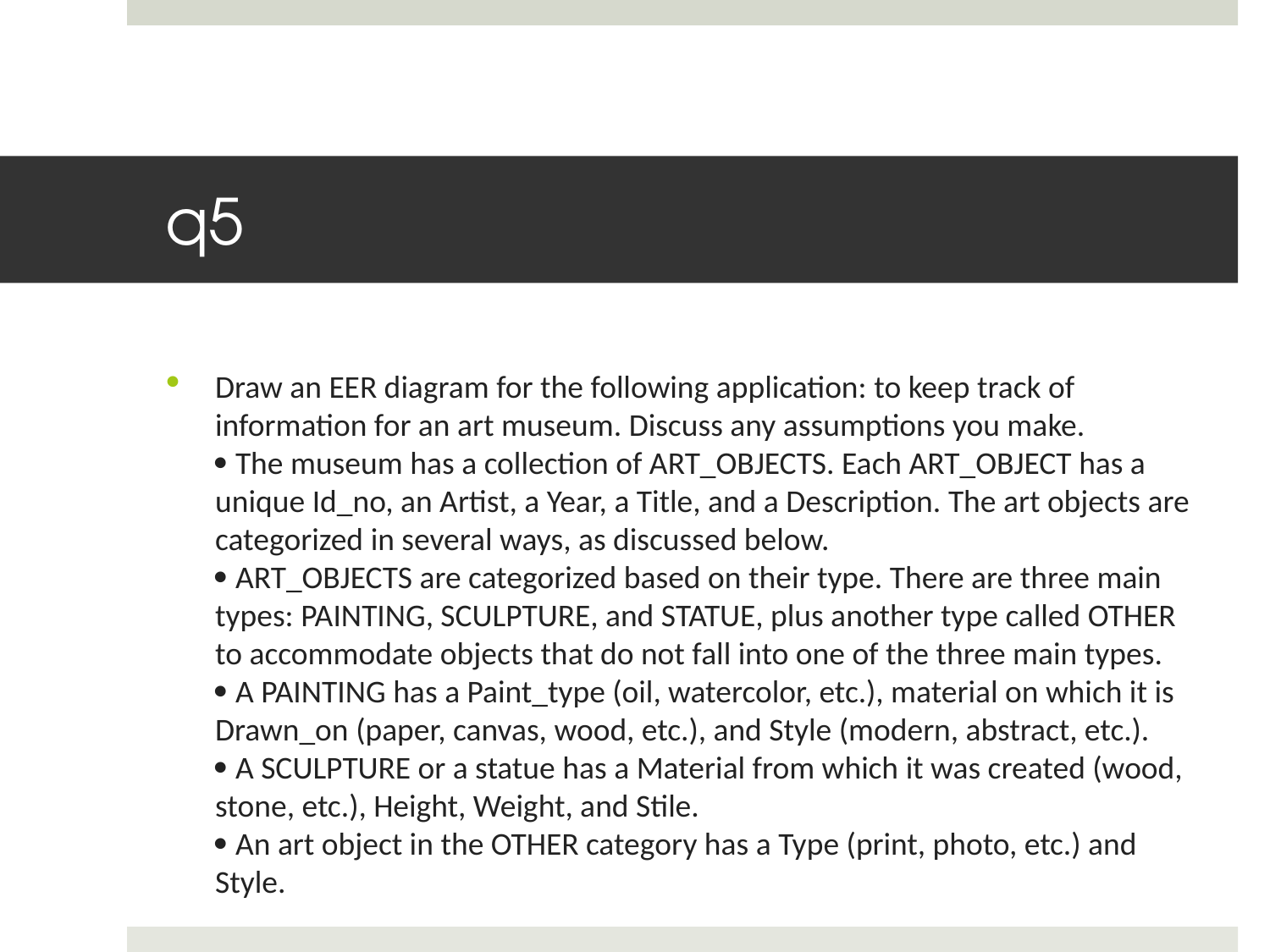

# q5
Draw an EER diagram for the following application: to keep track of information for an art museum. Discuss any assumptions you make.
• The museum has a collection of ART_OBJECTS. Each ART_OBJECT has a unique Id_no, an Artist, a Year, a Title, and a Description. The art objects are categorized in several ways, as discussed below.
• ART_OBJECTS are categorized based on their type. There are three main types: PAINTING, SCULPTURE, and STATUE, plus another type called OTHER to accommodate objects that do not fall into one of the three main types.
• A PAINTING has a Paint_type (oil, watercolor, etc.), material on which it is Drawn_on (paper, canvas, wood, etc.), and Style (modern, abstract, etc.).
• A SCULPTURE or a statue has a Material from which it was created (wood, stone, etc.), Height, Weight, and Stile.
• An art object in the OTHER category has a Type (print, photo, etc.) and Style.